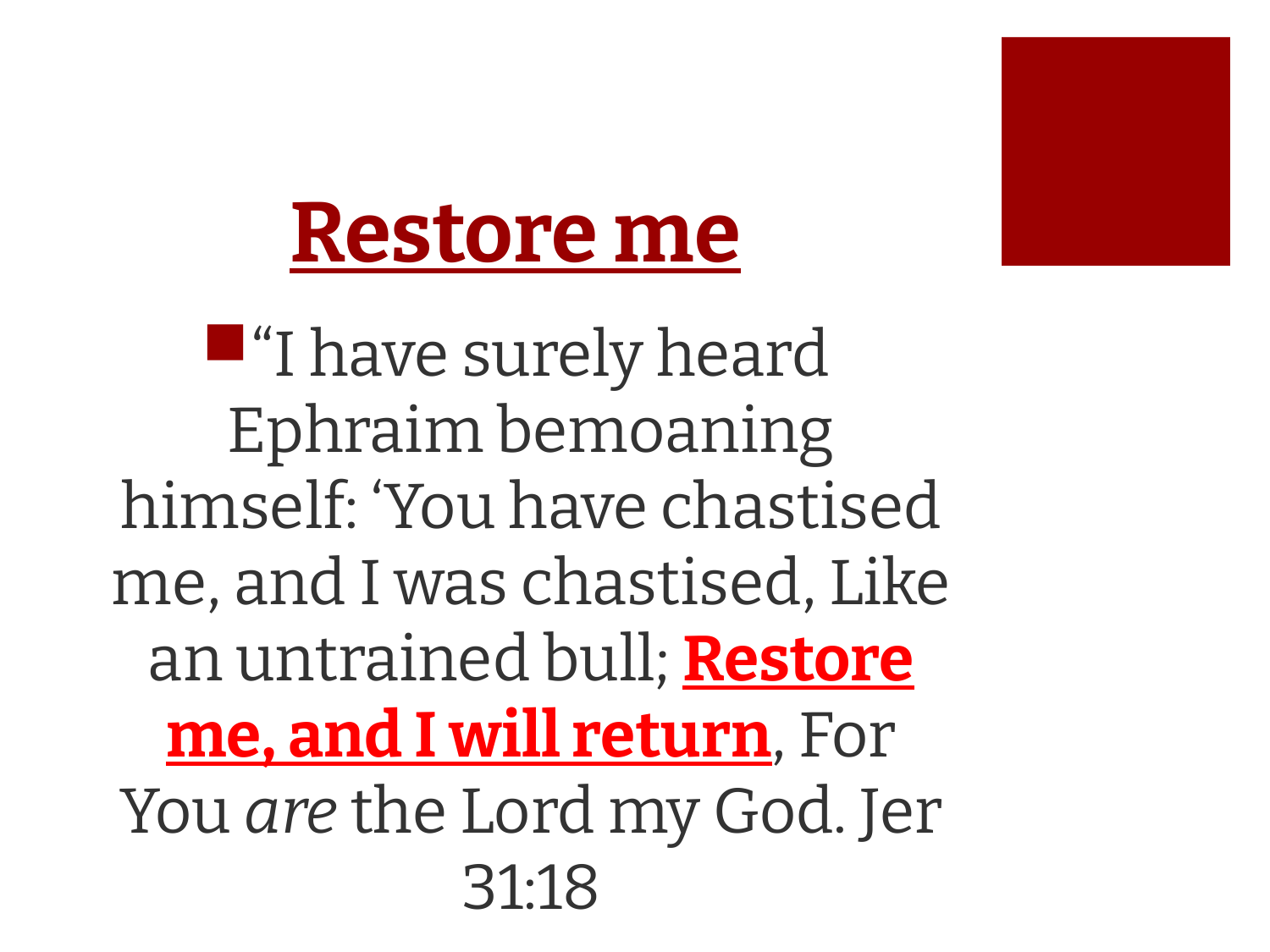

# Restore me
“I have surely heard Ephraim bemoaning himself: ‘You have chastised me, and I was chastised, Like an untrained bull; Restore me, and I will return, For You are the Lord my God. Jer 31:18